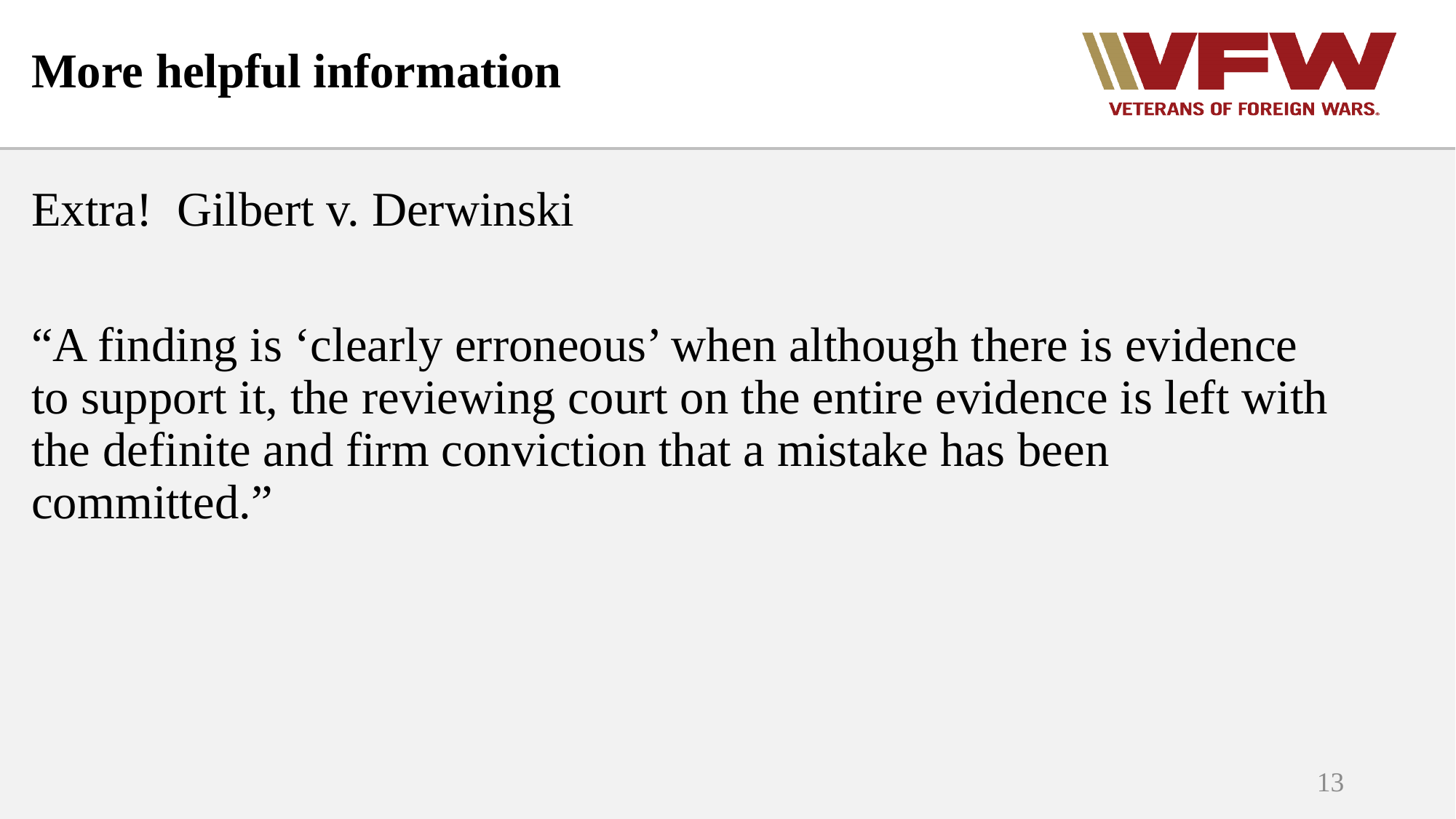

# More helpful information
Extra!  Gilbert v. Derwinski

“A finding is ‘clearly erroneous’ when although there is evidence to support it, the reviewing court on the entire evidence is left with the definite and firm conviction that a mistake has been committed.”

13